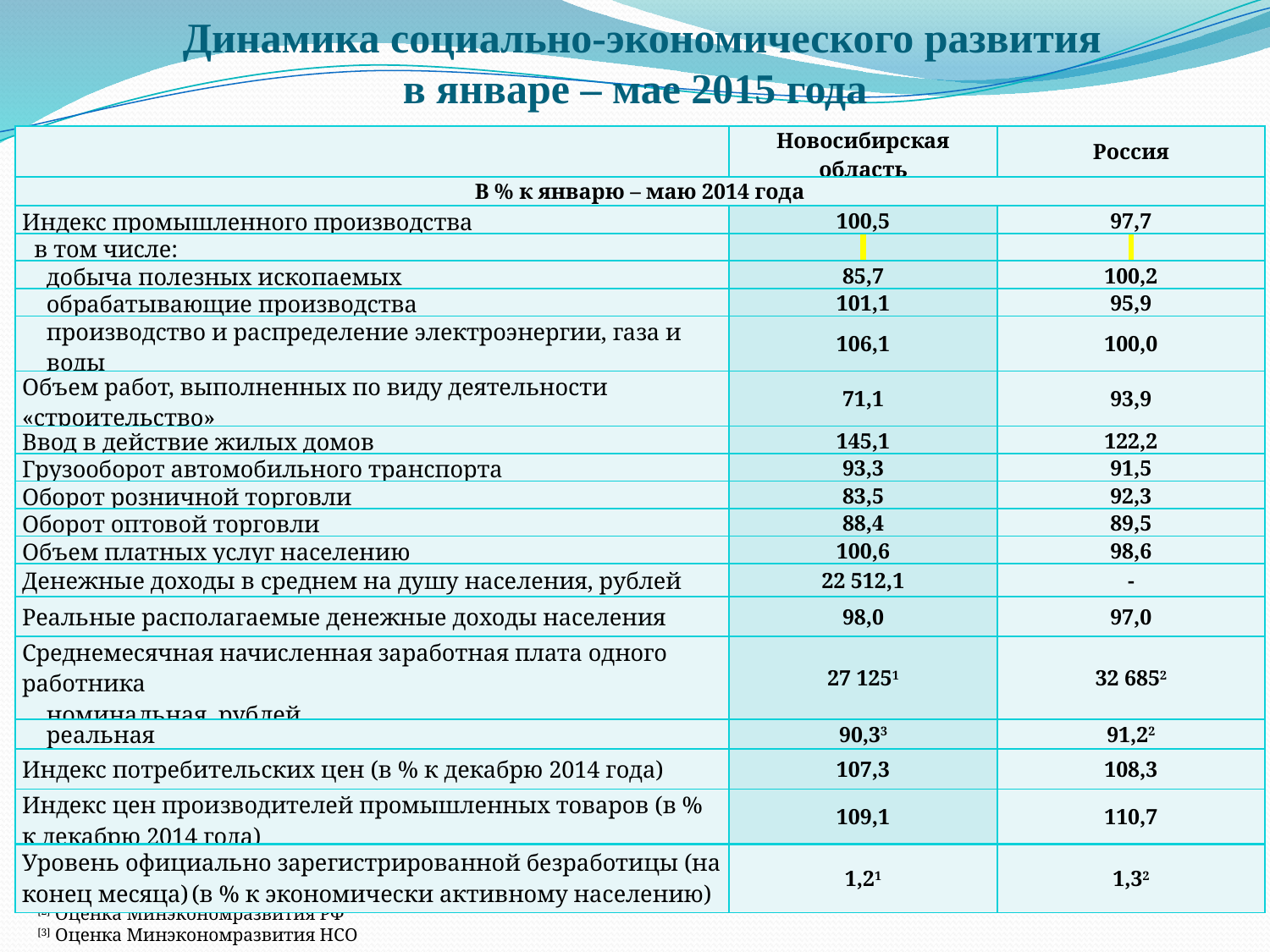

# Динамика социально-экономического развития в январе – мае 2015 года
|  | Новосибирская область | Россия |
| --- | --- | --- |
| В % к январю – маю 2014 года |  |  |
| Индекс промышленного производства | 100,5 | 97,7 |
| в том числе: |  |  |
| добыча полезных ископаемых | 85,7 | 100,2 |
| обрабатывающие производства | 101,1 | 95,9 |
| производство и распределение электроэнергии, газа и воды | 106,1 | 100,0 |
| Объем работ, выполненных по виду деятельности «строительство» | 71,1 | 93,9 |
| Ввод в действие жилых домов | 145,1 | 122,2 |
| Грузооборот автомобильного транспорта | 93,3 | 91,5 |
| Оборот розничной торговли | 83,5 | 92,3 |
| Оборот оптовой торговли | 88,4 | 89,5 |
| Объем платных услуг населению | 100,6 | 98,6 |
| Денежные доходы в среднем на душу населения, рублей | 22 512,1 | - |
| Реальные располагаемые денежные доходы населения | 98,0 | 97,0 |
| Среднемесячная начисленная заработная плата одного работника номинальная, рублей | 27 1251 | 32 6852 |
| реальная | 90,33 | 91,22 |
| Индекс потребительских цен (в % к декабрю 2014 года) | 107,3 | 108,3 |
| Индекс цен производителей промышленных товаров (в % к декабрю 2014 года) | 109,1 | 110,7 |
| Уровень официально зарегистрированной безработицы (на конец месяца) (в % к экономически активному населению) | 1,21 | 1,32 |

[1] По данным Минтруда НСО
[2] Оценка Минэкономразвития РФ
[3] Оценка Минэкономразвития НСО